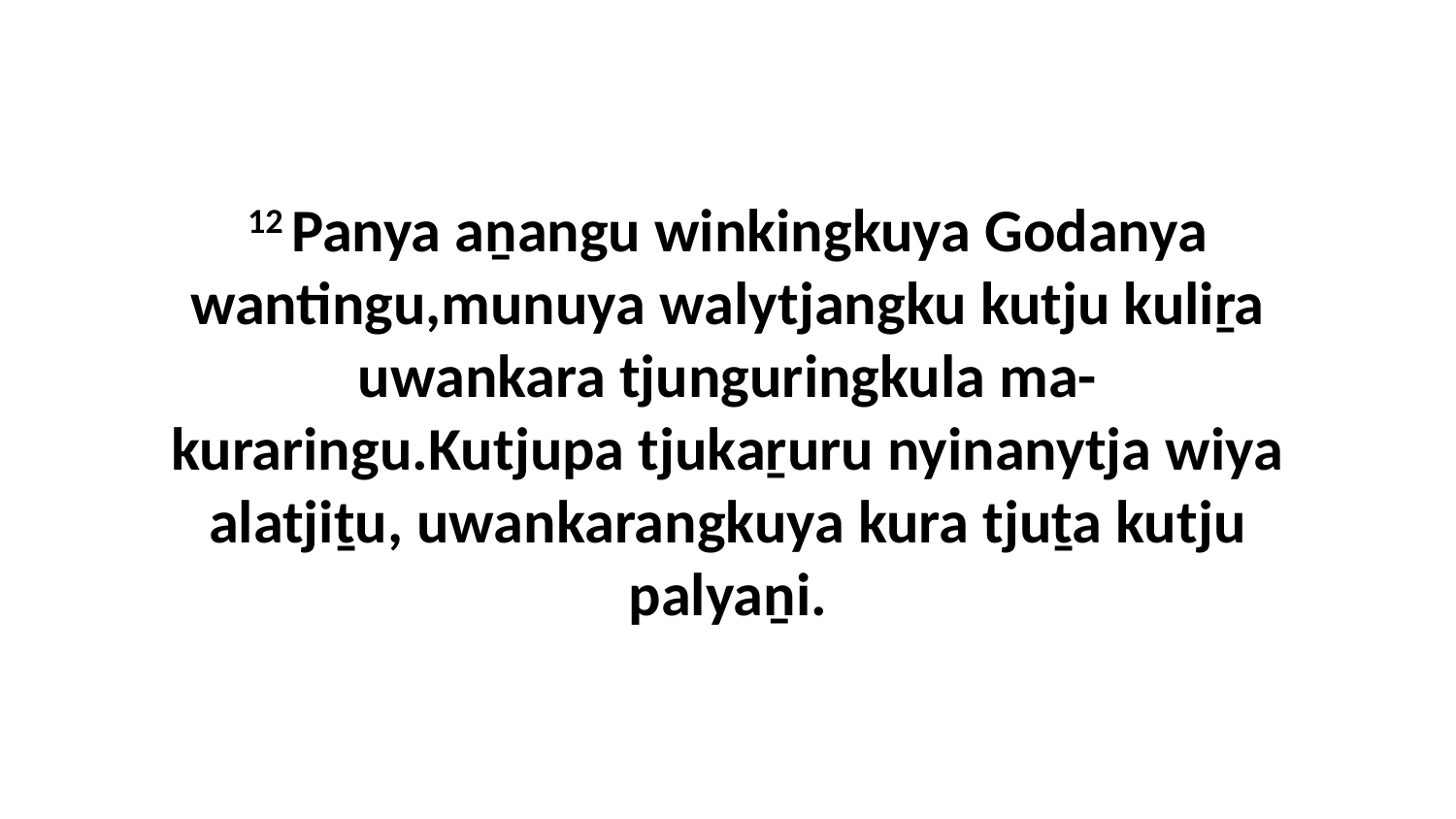

12 Panya aṉangu winkingkuya Godanya wantingu,munuya walytjangku kutju kuliṟa uwankara tjunguringkula ma-kuraringu.Kutjupa tjukaṟuru nyinanytja wiya alatjiṯu, uwankarangkuya kura tjuṯa kutju palyaṉi.